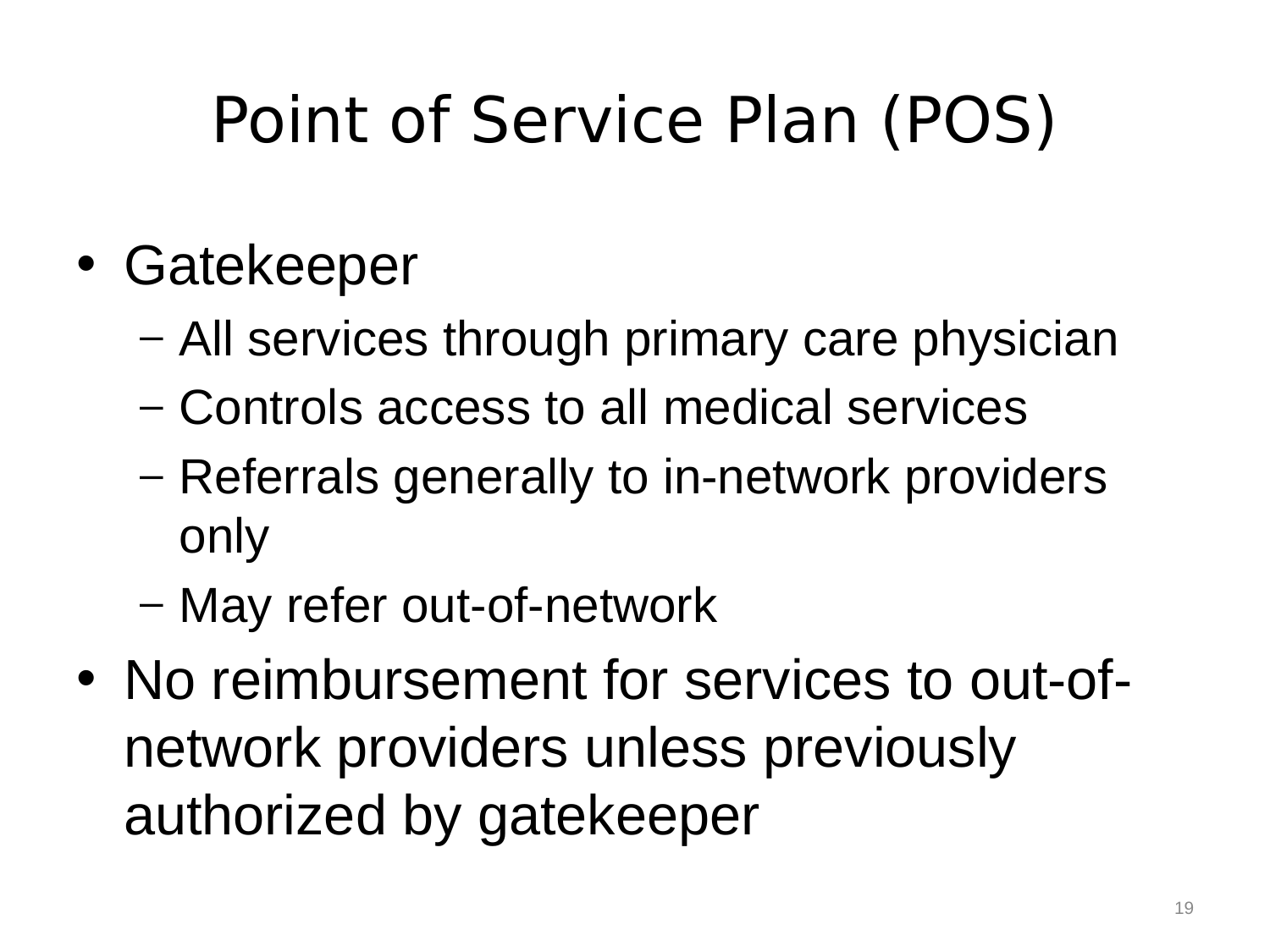

# Point of Service Plan (POS)
Gatekeeper
All services through primary care physician
Controls access to all medical services
Referrals generally to in-network providers only
May refer out-of-network
No reimbursement for services to out-of-network providers unless previously authorized by gatekeeper
19